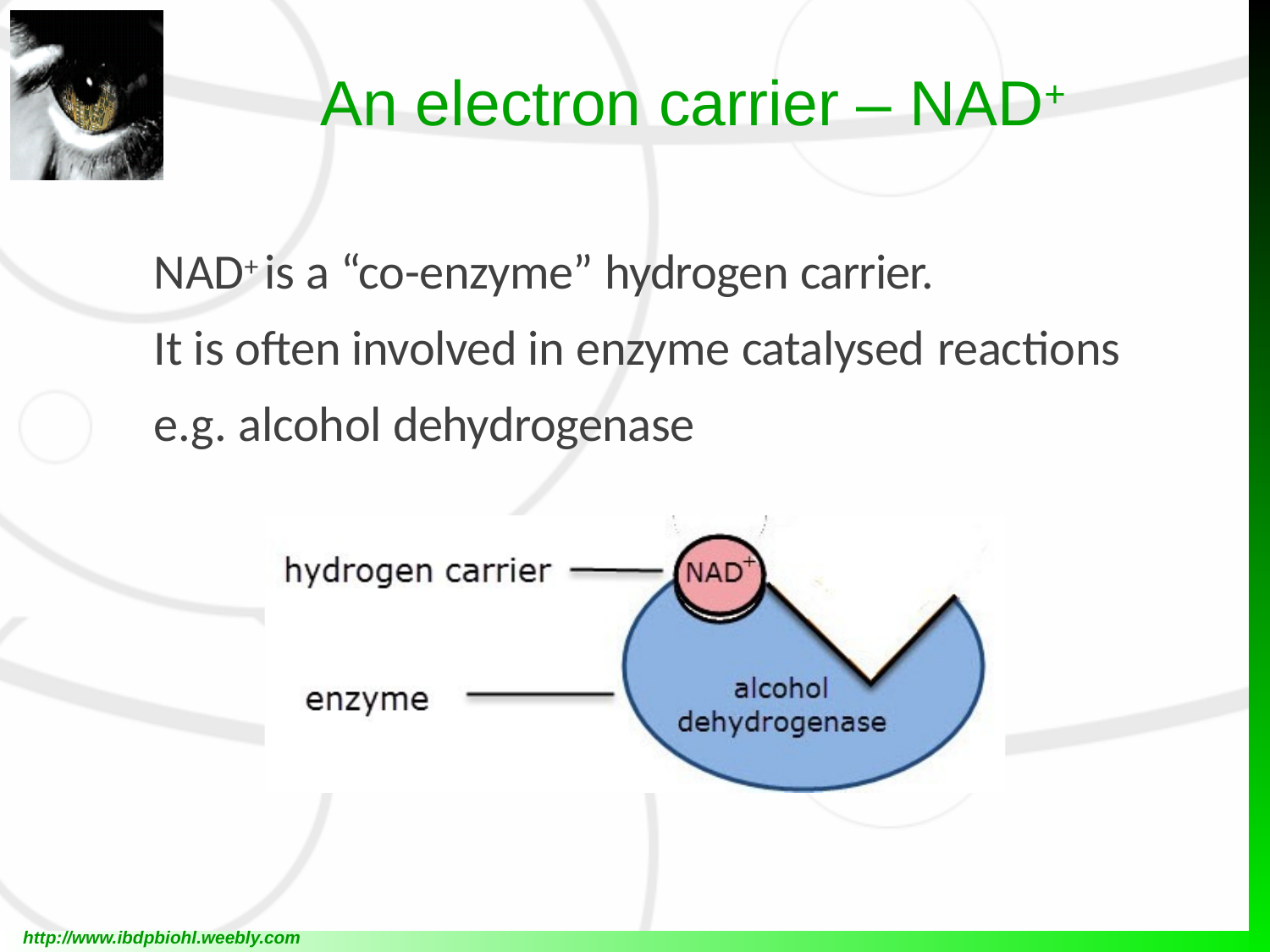

# An electron carrier – NAD+
NAD+ is a “co-enzyme” hydrogen carrier.
It is often involved in enzyme catalysed reactions
e.g. alcohol dehydrogenase